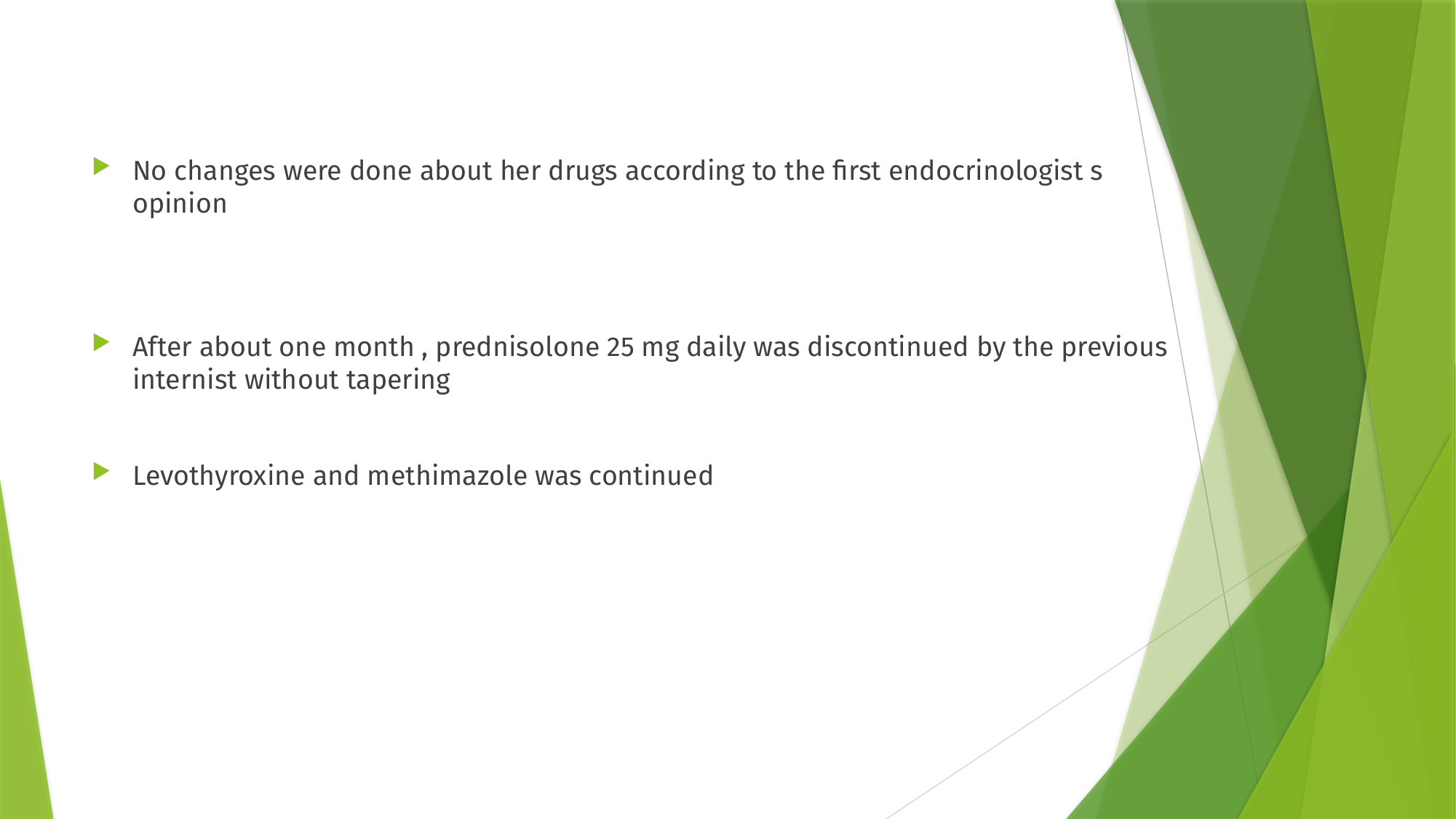

No changes were done about her drugs according to the first endocrinologist s opinion

After about one month , prednisolone 25 mg daily was discontinued by the previous internist without tapering

Levothyroxine and methimazole was continued